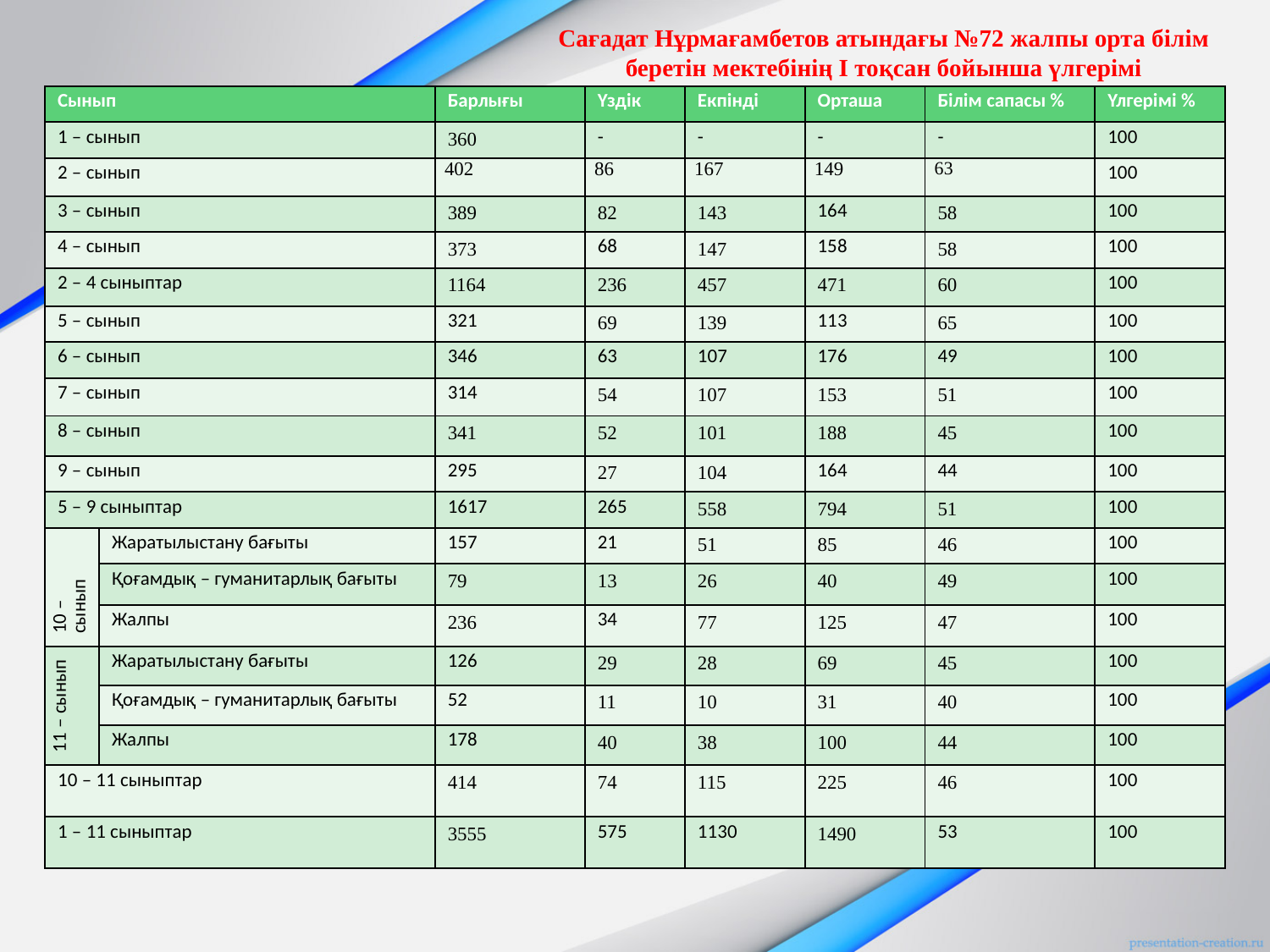

Сағадат Нұрмағамбетов атындағы №72 жалпы орта білім беретін мектебінің І тоқсан бойынша үлгерімі
| Сынып |  | Барлығы | Үздік | Екпінді | Орташа | Білім сапасы % | Үлгерімі % |
| --- | --- | --- | --- | --- | --- | --- | --- |
| 1 – сынып |  | 360 | - | - | - | - | 100 |
| 2 – сынып |  | 402 | 86 | 167 | 149 | 63 | 100 |
| 3 – сынып |  | 389 | 82 | 143 | 164 | 58 | 100 |
| 4 – сынып |  | 373 | 68 | 147 | 158 | 58 | 100 |
| 2 – 4 сыныптар |  | 1164 | 236 | 457 | 471 | 60 | 100 |
| 5 – сынып |  | 321 | 69 | 139 | 113 | 65 | 100 |
| 6 – сынып |  | 346 | 63 | 107 | 176 | 49 | 100 |
| 7 – сынып |  | 314 | 54 | 107 | 153 | 51 | 100 |
| 8 – сынып |  | 341 | 52 | 101 | 188 | 45 | 100 |
| 9 – сынып |  | 295 | 27 | 104 | 164 | 44 | 100 |
| 5 – 9 сыныптар |  | 1617 | 265 | 558 | 794 | 51 | 100 |
| 10 – сынып | Жаратылыстану бағыты | 157 | 21 | 51 | 85 | 46 | 100 |
|  | Қоғамдық – гуманитарлық бағыты | 79 | 13 | 26 | 40 | 49 | 100 |
|  | Жалпы | 236 | 34 | 77 | 125 | 47 | 100 |
| 11 – сынып | Жаратылыстану бағыты | 126 | 29 | 28 | 69 | 45 | 100 |
|  | Қоғамдық – гуманитарлық бағыты | 52 | 11 | 10 | 31 | 40 | 100 |
|  | Жалпы | 178 | 40 | 38 | 100 | 44 | 100 |
| 10 – 11 сыныптар |  | 414 | 74 | 115 | 225 | 46 | 100 |
| 1 – 11 сыныптар |  | 3555 | 575 | 1130 | 1490 | 53 | 100 |